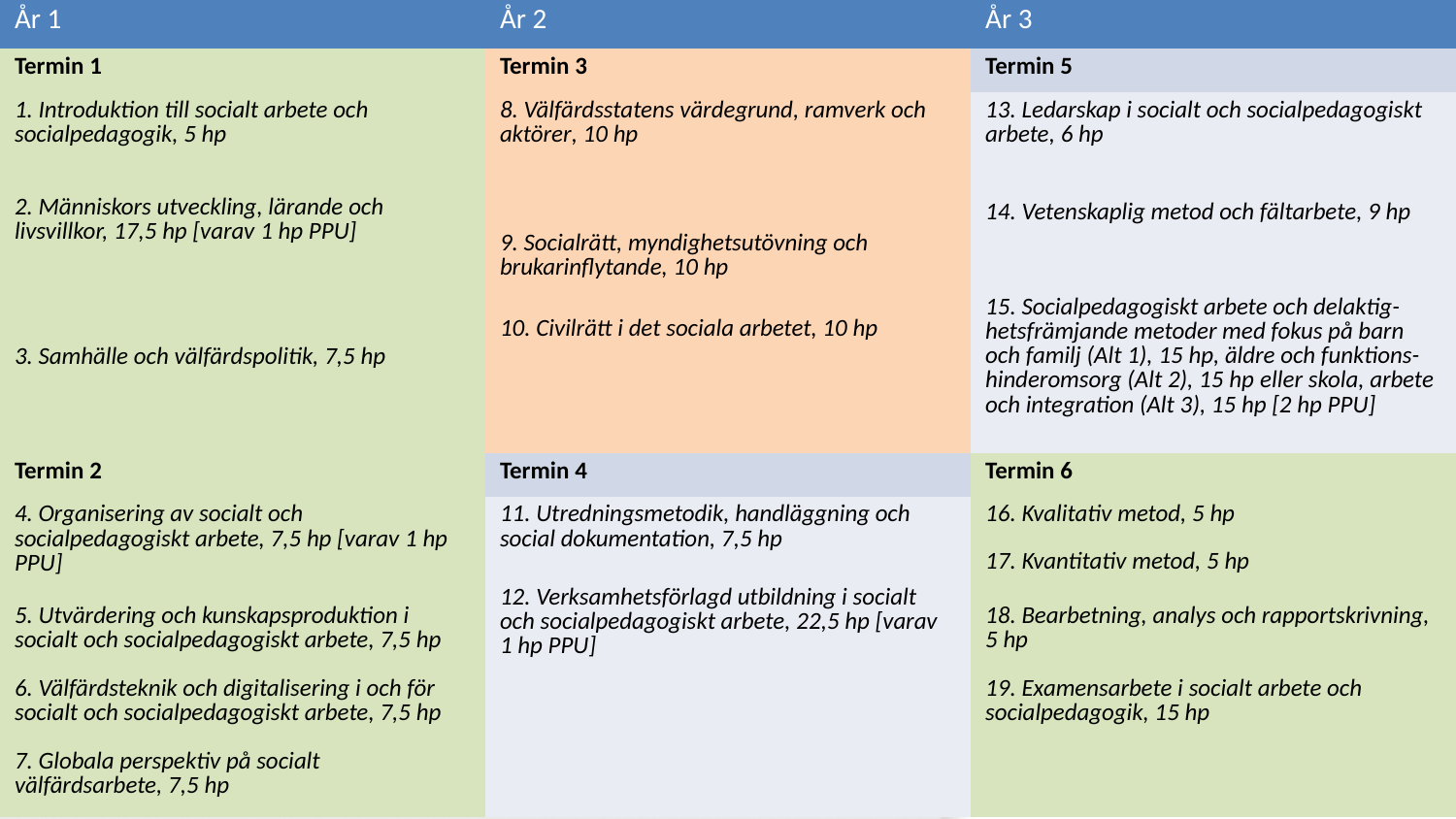

| År 1 | År 2 | År 3 |
| --- | --- | --- |
| Termin 1 | Termin 3 | Termin 5 |
| 1. Introduktion till socialt arbete och socialpedagogik, 5 hp | 8. Välfärdsstatens värdegrund, ramverk och aktörer, 10 hp | 13. Ledarskap i socialt och socialpedagogiskt arbete, 6 hp |
| 2. Människors utveckling, lärande och livsvillkor, 17,5 hp [varav 1 hp PPU] |  |  |
|  |  | 14. Vetenskaplig metod och fältarbete, 9 hp |
|  | 9. Socialrätt, myndighetsutövning och brukarinflytande, 10 hp |  |
|  |  | 15. Socialpedagogiskt arbete och delaktig-hetsfrämjande metoder med fokus på barn och familj (Alt 1), 15 hp, äldre och funktions-hinderomsorg (Alt 2), 15 hp eller skola, arbete och integration (Alt 3), 15 hp [2 hp PPU] |
|  | 10. Civilrätt i det sociala arbetet, 10 hp |  |
| 3. Samhälle och välfärdspolitik, 7,5 hp |  |  |
| Termin 2 | Termin 4 | Termin 6 |
| 4. Organisering av socialt och socialpedagogiskt arbete, 7,5 hp [varav 1 hp PPU] | 11. Utredningsmetodik, handläggning och social dokumentation, 7,5 hp | 16. Kvalitativ metod, 5 hp |
|  |  | 17. Kvantitativ metod, 5 hp |
|  | 12. Verksamhetsförlagd utbildning i socialt och socialpedagogiskt arbete, 22,5 hp [varav 1 hp PPU] |  |
| 5. Utvärdering och kunskapsproduktion i socialt och socialpedagogiskt arbete, 7,5 hp |  | 18. Bearbetning, analys och rapportskrivning, 5 hp |
| 6. Välfärdsteknik och digitalisering i och för socialt och socialpedagogiskt arbete, 7,5 hp |  | 19. Examensarbete i socialt arbete och socialpedagogik, 15 hp |
| 7. Globala perspektiv på socialt välfärdsarbete, 7,5 hp |  |  |
# Socialpedagogiska programmet – befintligt upplägg och innehåll
5